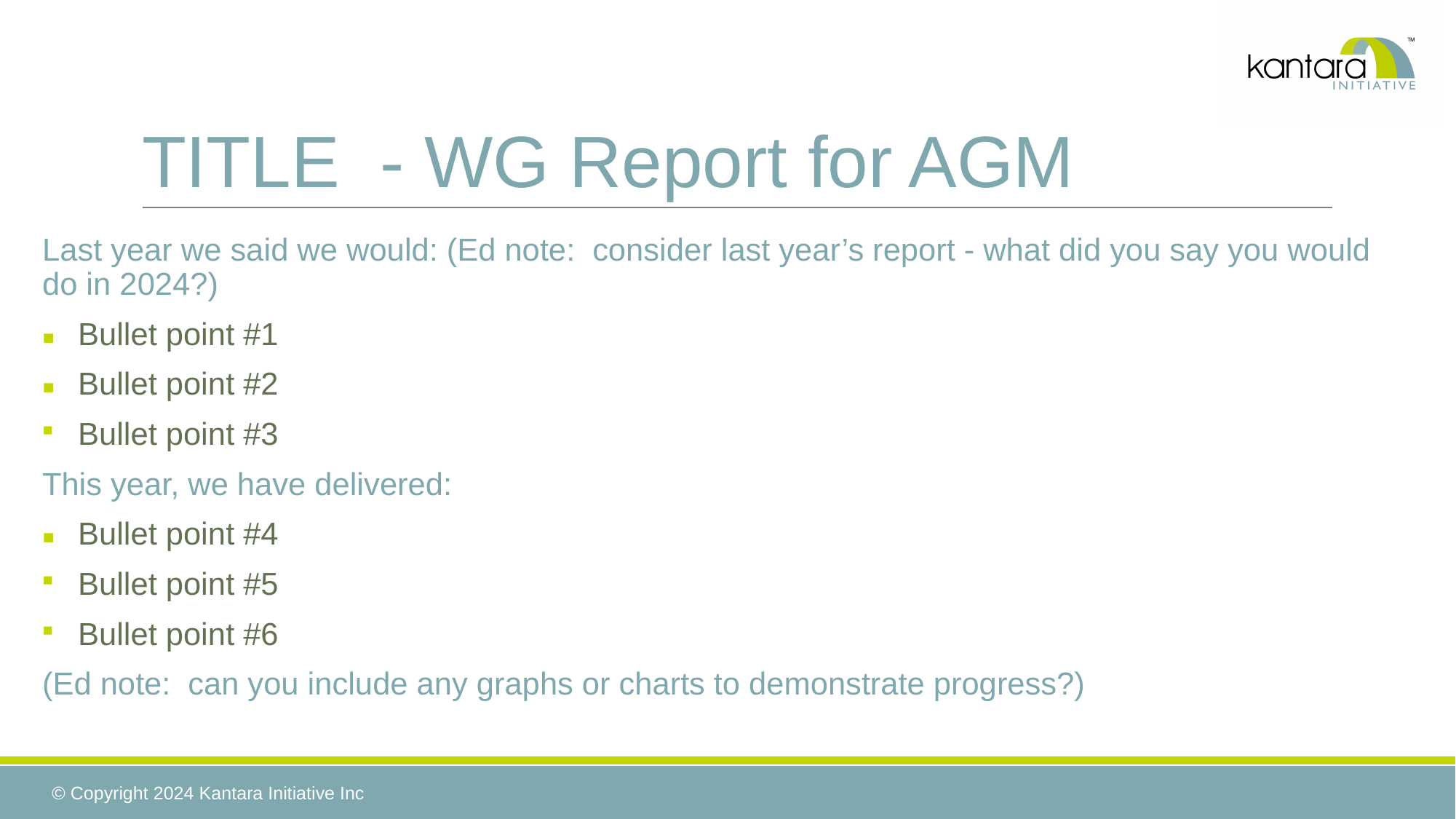

# TITLE  - WG Report for AGM
Last year we said we would: (Ed note:  consider last year’s report - what did you say you would do in 2024?)
Bullet point #1
Bullet point #2
Bullet point #3
This year, we have delivered:
Bullet point #4
Bullet point #5
Bullet point #6
(Ed note:  can you include any graphs or charts to demonstrate progress?)